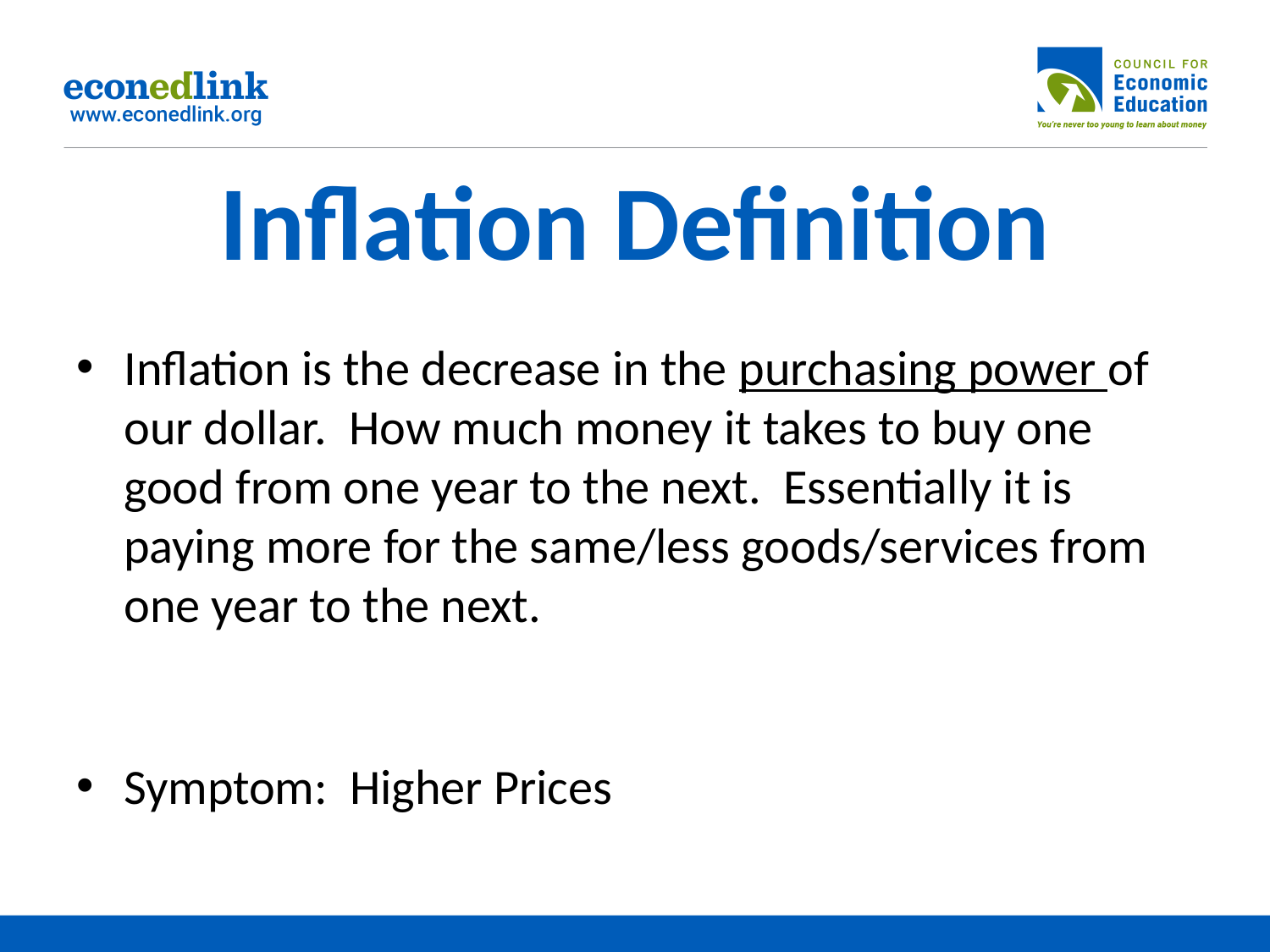

# Inflation Definition
Inflation is the decrease in the purchasing power of our dollar.  How much money it takes to buy one good from one year to the next.  Essentially it is paying more for the same/less goods/services from one year to the next.

Symptom:  Higher Prices